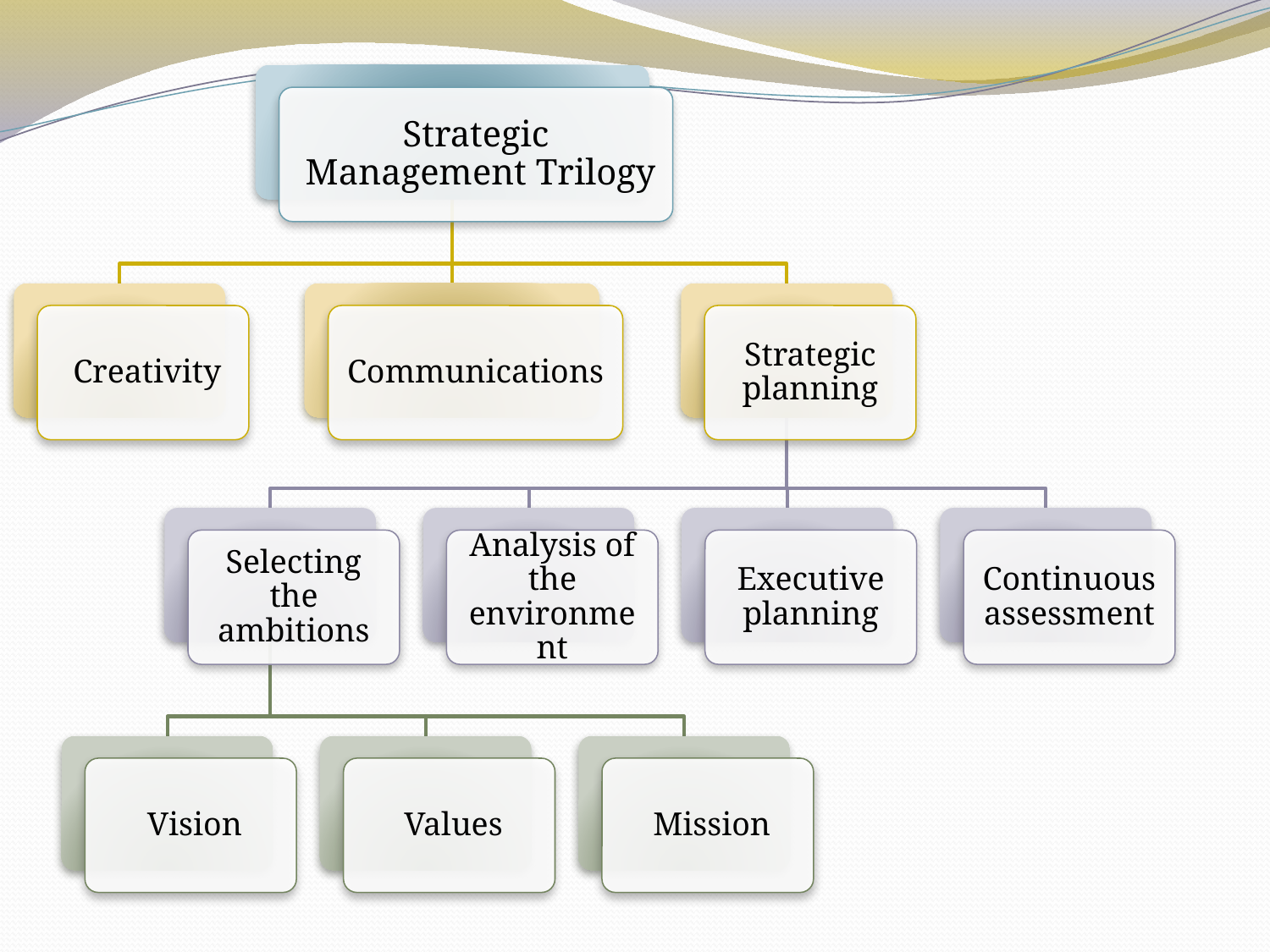

Strategic Management Trilogy
Creativity
Communications
Strategic planning
Selecting the ambitions
Vision
Values
Mission
Analysis of the environment
Executive planning
Continuous assessment